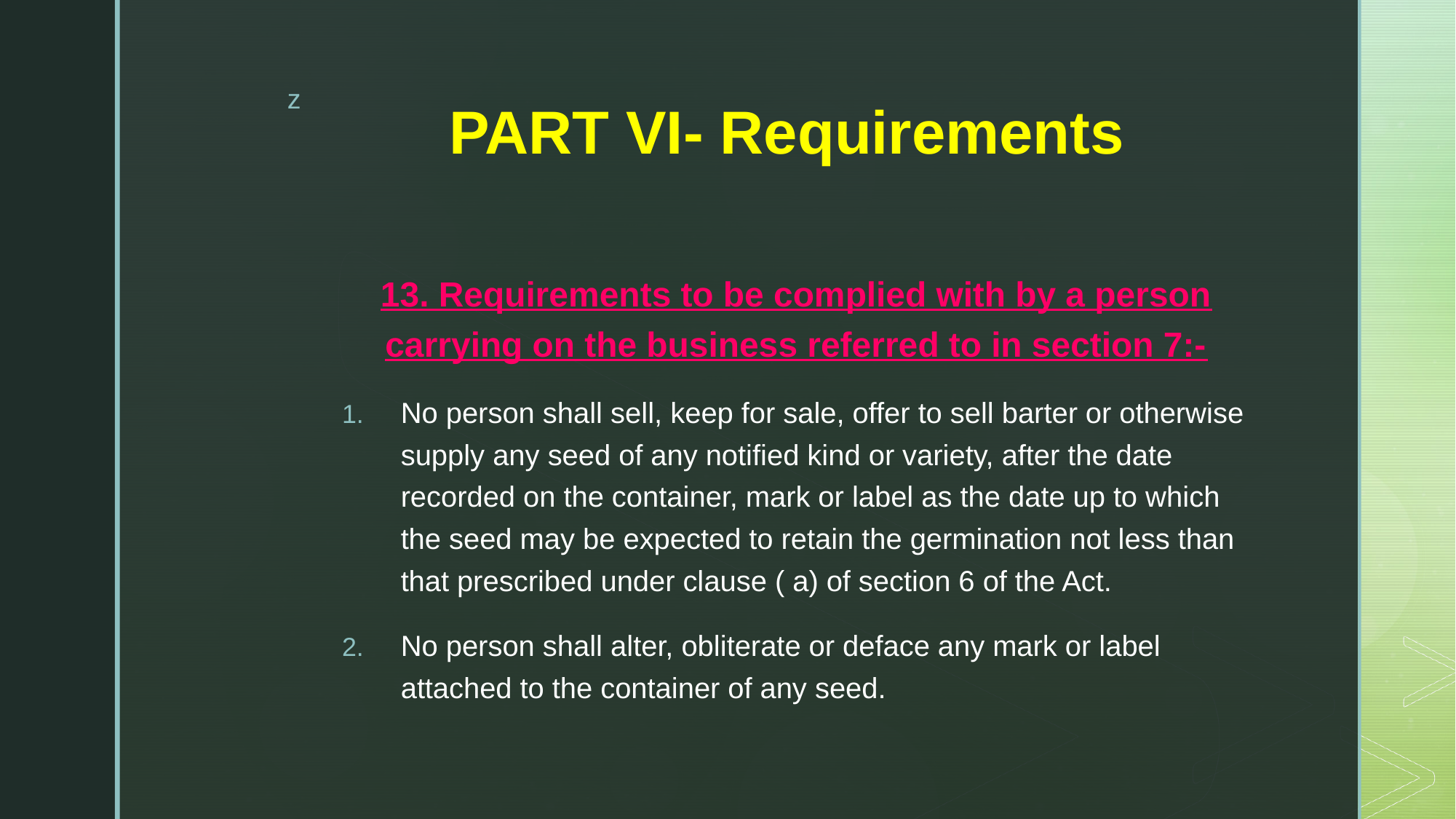

# PART VI- Requirements
13. Requirements to be complied with by a person carrying on the business referred to in section 7:-
No person shall sell, keep for sale, offer to sell barter or otherwise supply any seed of any notified kind or variety, after the date recorded on the container, mark or label as the date up to which the seed may be expected to retain the germination not less than that prescribed under clause ( a) of section 6 of the Act.
No person shall alter, obliterate or deface any mark or label attached to the container of any seed.